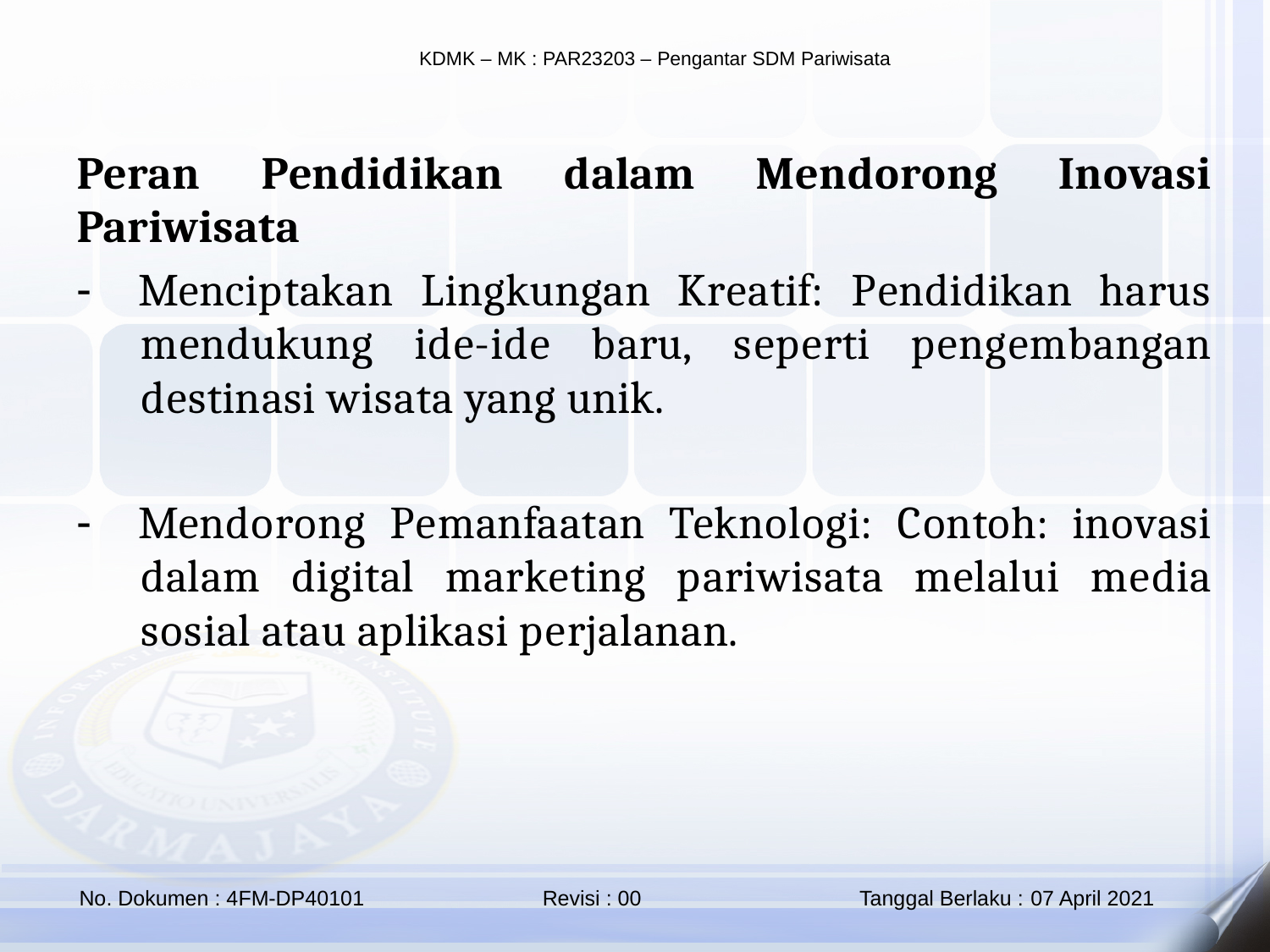

Peran Pendidikan dalam Mendorong Inovasi Pariwisata
Menciptakan Lingkungan Kreatif: Pendidikan harus mendukung ide-ide baru, seperti pengembangan destinasi wisata yang unik.

Mendorong Pemanfaatan Teknologi: Contoh: inovasi dalam digital marketing pariwisata melalui media sosial atau aplikasi perjalanan.